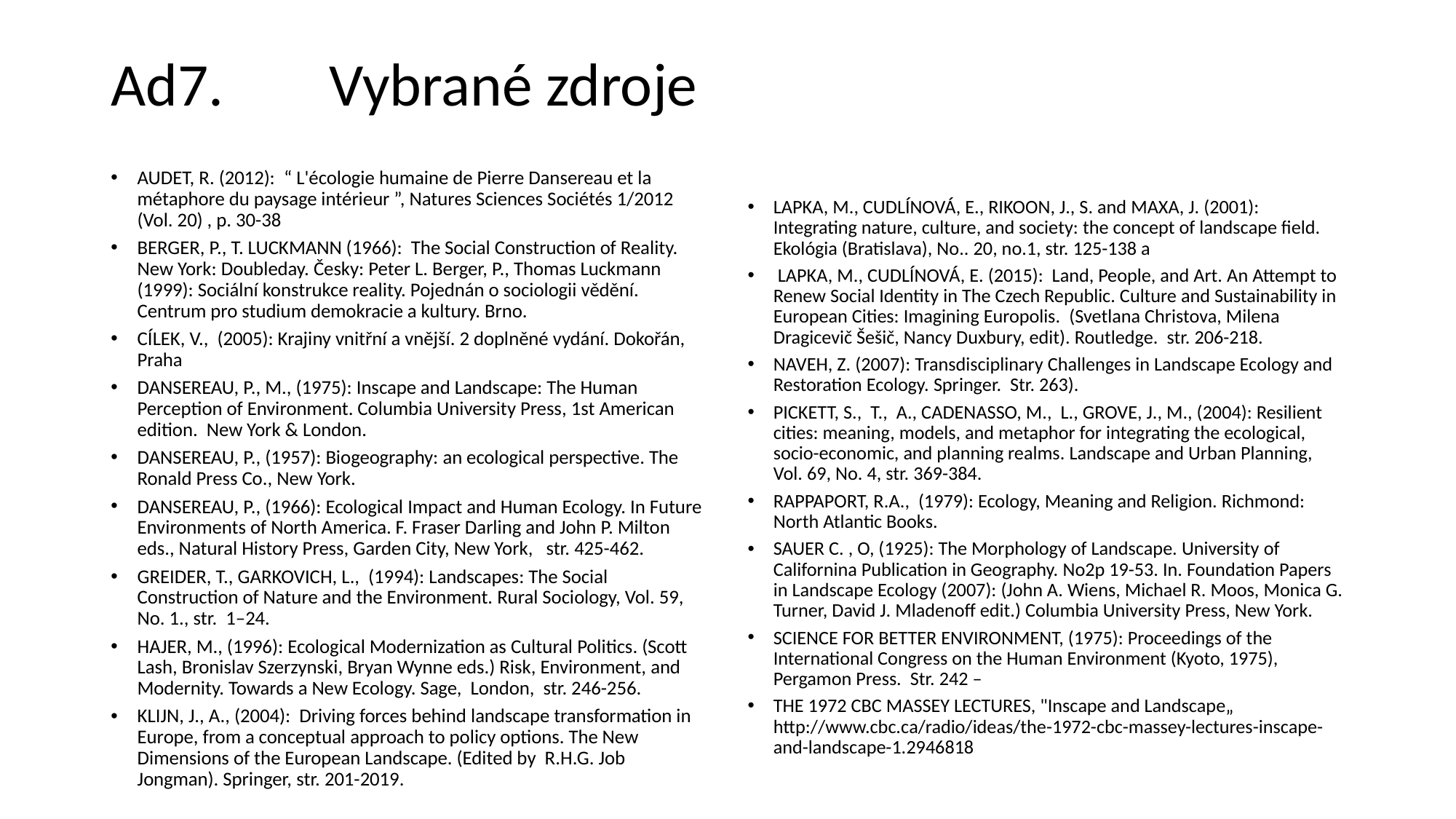

# Ad7.	Vybrané zdroje
AUDET, R. (2012):  “ L'écologie humaine de Pierre Dansereau et la métaphore du paysage intérieur ”, Natures Sciences Sociétés 1/2012 (Vol. 20) , p. 30-38
BERGER, P., T. LUCKMANN (1966):  The Social Construction of Reality. New York: Doubleday. Česky: Peter L. Berger, P., Thomas Luckmann (1999): Sociální konstrukce reality. Pojednán o sociologii vědění. Centrum pro studium demokracie a kultury. Brno.
CÍLEK, V.,  (2005): Krajiny vnitřní a vnější. 2 doplněné vydání. Dokořán, Praha
DANSEREAU, P., M., (1975): Inscape and Landscape: The Human Perception of Environment. Columbia University Press, 1st American edition.  New York & London.
DANSEREAU, P., (1957): Biogeography: an ecological perspective. The Ronald Press Co., New York.
DANSEREAU, P., (1966): Ecological Impact and Human Ecology. In Future Environments of North America. F. Fraser Darling and John P. Milton eds., Natural History Press, Garden City, New York,   str. 425-462.
GREIDER, T., GARKOVICH, L.,  (1994): Landscapes: The Social Construction of Nature and the Environment. Rural Sociology, Vol. 59, No. 1., str.  1–24.
HAJER, M., (1996): Ecological Modernization as Cultural Politics. (Scott Lash, Bronislav Szerzynski, Bryan Wynne eds.) Risk, Environment, and Modernity. Towards a New Ecology. Sage,  London,  str. 246-256.
KLIJN, J., A., (2004):  Driving forces behind landscape transformation in Europe, from a conceptual approach to policy options. The New Dimensions of the European Landscape. (Edited by  R.H.G. Job  Jongman). Springer, str. 201-2019.

LAPKA, M., CUDLÍNOVÁ, E., RIKOON, J., S. and MAXA, J. (2001): Integrating nature, culture, and society: the concept of landscape field. Ekológia (Bratislava), No.. 20, no.1, str. 125-138 a
 LAPKA, M., CUDLÍNOVÁ, E. (2015):  Land, People, and Art. An Attempt to Renew Social Identity in The Czech Republic. Culture and Sustainability in European Cities: Imagining Europolis.  (Svetlana Christova, Milena Dragicevič Šešič, Nancy Duxbury, edit). Routledge.  str. 206-218.
NAVEH, Z. (2007): Transdisciplinary Challenges in Landscape Ecology and Restoration Ecology. Springer.  Str. 263).
PICKETT, S.,  T.,  A., CADENASSO, M.,  L., GROVE, J., M., (2004): Resilient cities: meaning, models, and metaphor for integrating the ecological, socio-economic, and planning realms. Landscape and Urban Planning, Vol. 69, No. 4, str. 369-384.
RAPPAPORT, R.A.,  (1979): Ecology, Meaning and Religion. Richmond: North Atlantic Books.
SAUER C. , O, (1925): The Morphology of Landscape. University of Californina Publication in Geography. No2p 19-53. In. Foundation Papers in Landscape Ecology (2007): (John A. Wiens, Michael R. Moos, Monica G. Turner, David J. Mladenoff edit.) Columbia University Press, New York.
SCIENCE FOR BETTER ENVIRONMENT, (1975): Proceedings of the International Congress on the Human Environment (Kyoto, 1975), Pergamon Press.  Str. 242 –
THE 1972 CBC MASSEY LECTURES, "Inscape and Landscape„ http://www.cbc.ca/radio/ideas/the-1972-cbc-massey-lectures-inscape-and-landscape-1.2946818